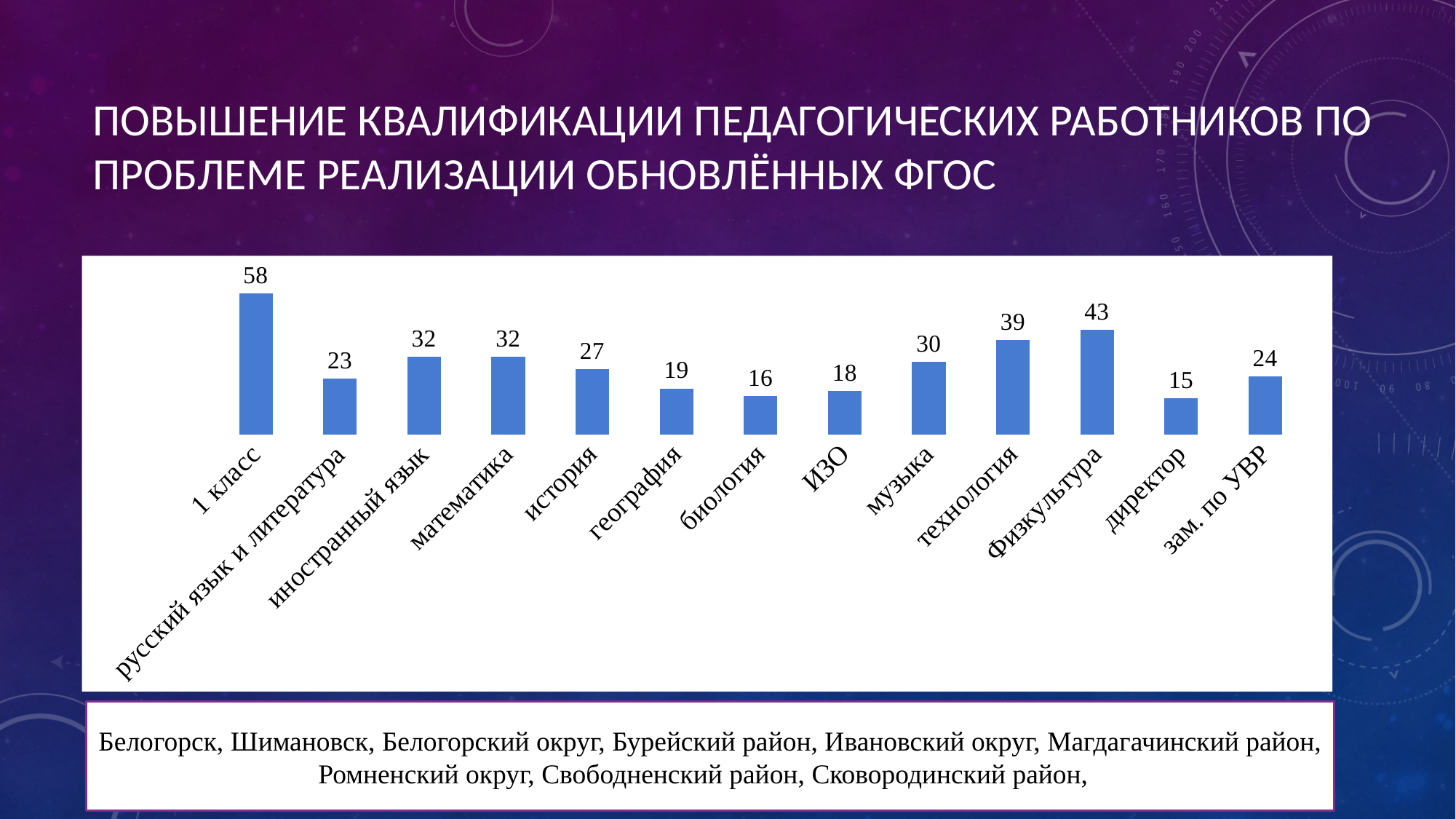

# Повышение квалификации педагогических работников по проблеме реализации обновлённых ФГОС

### Chart

| Category |  |
|---|---|
| 1 класс | 58.0 |
| русский язык и литература | 23.0 |
| иностранный язык | 32.0 |
| математика | 32.0 |
| история | 27.0 |
| география | 19.0 |
| биология | 16.0 |
| ИЗО | 18.0 |
| музыка | 30.0 |
| технология | 39.0 |
| Физкультура | 43.0 |
| директор | 15.0 |
| зам. по УВР | 24.0 |
Белогорск, Шимановск, Белогорский округ, Бурейский район, Ивановский округ, Магдагачинский район, Ромненский округ, Свободненский район, Сковородинский район,